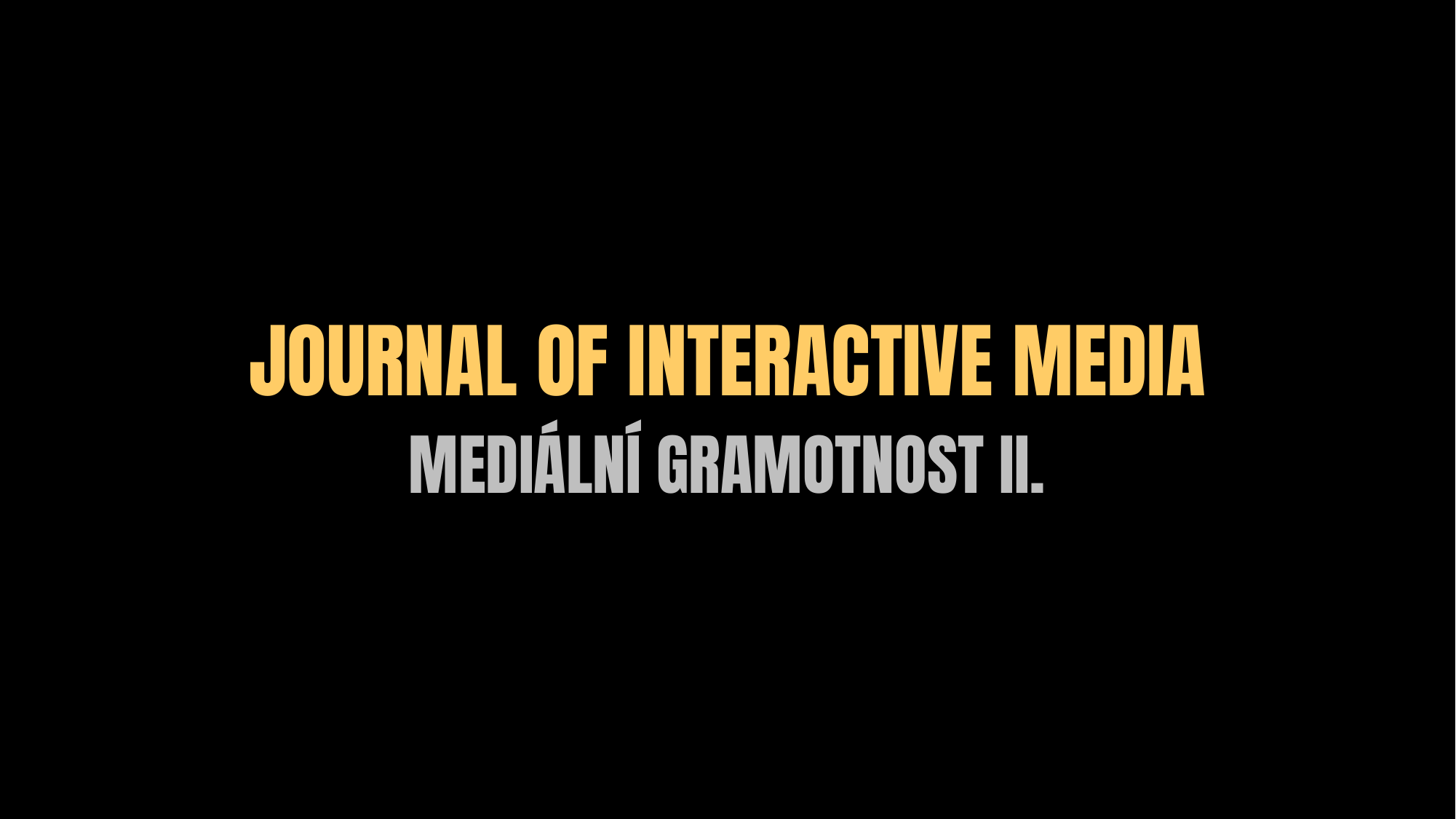

# JOURNAL OF INTERACTIVE MEDIA
MEDIÁLNÍ GRAMOTNOST II.